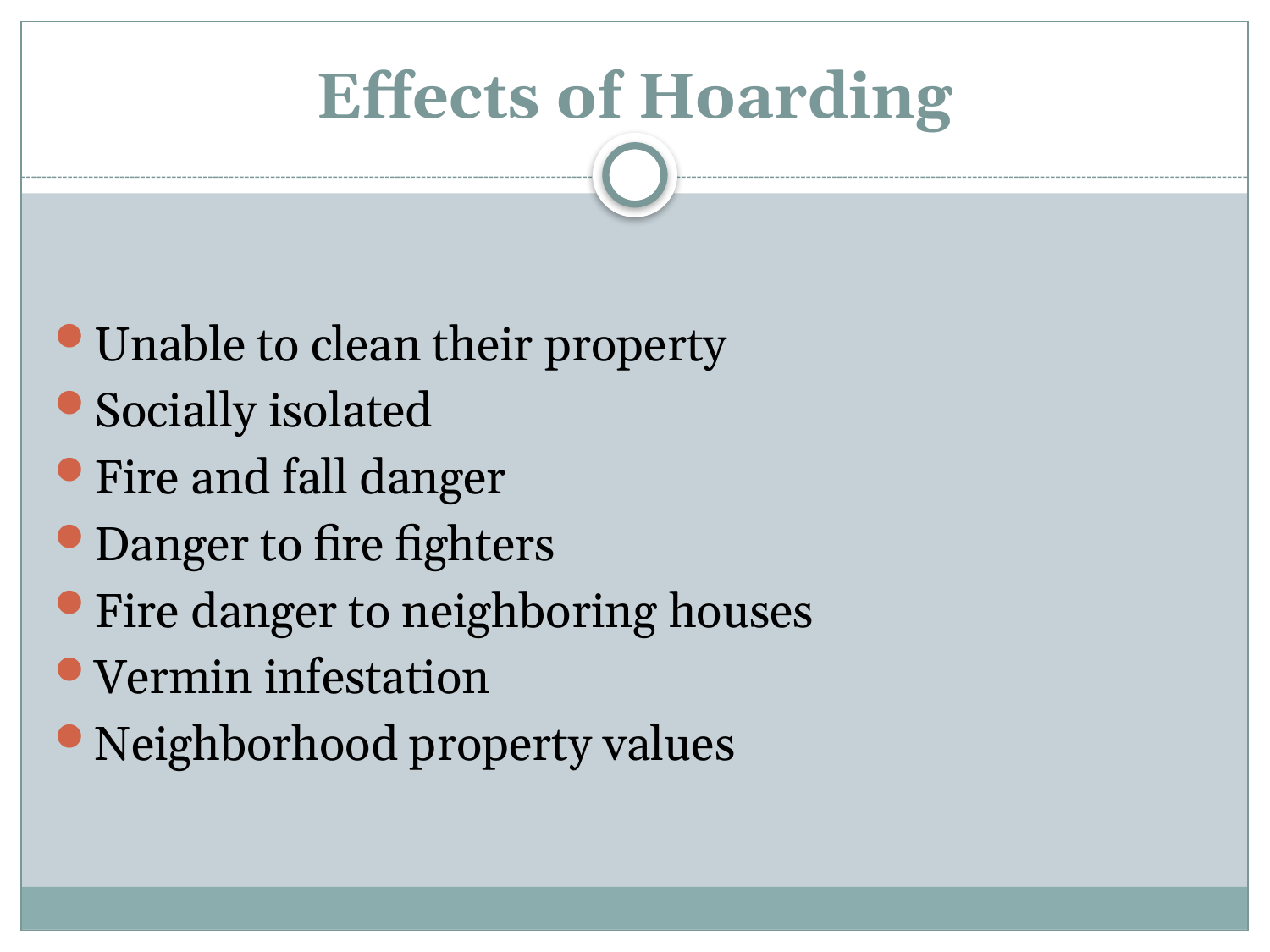

# Effects of Hoarding
Unable to clean their property
Socially isolated
Fire and fall danger
Danger to fire fighters
Fire danger to neighboring houses
Vermin infestation
Neighborhood property values